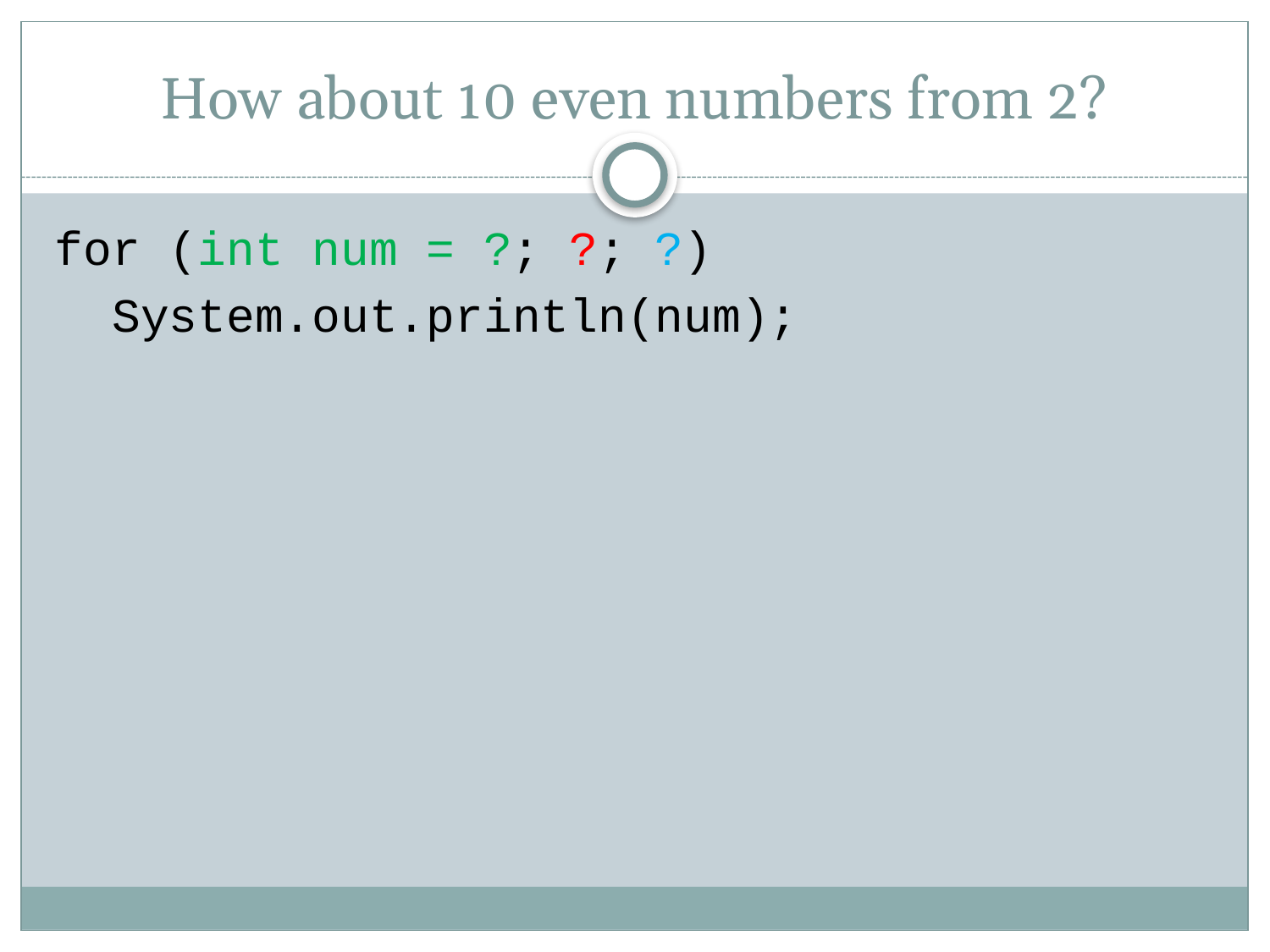

# How about 10 even numbers from 2?
for (int num = ?; ?; ?)
  System.out.println(num);